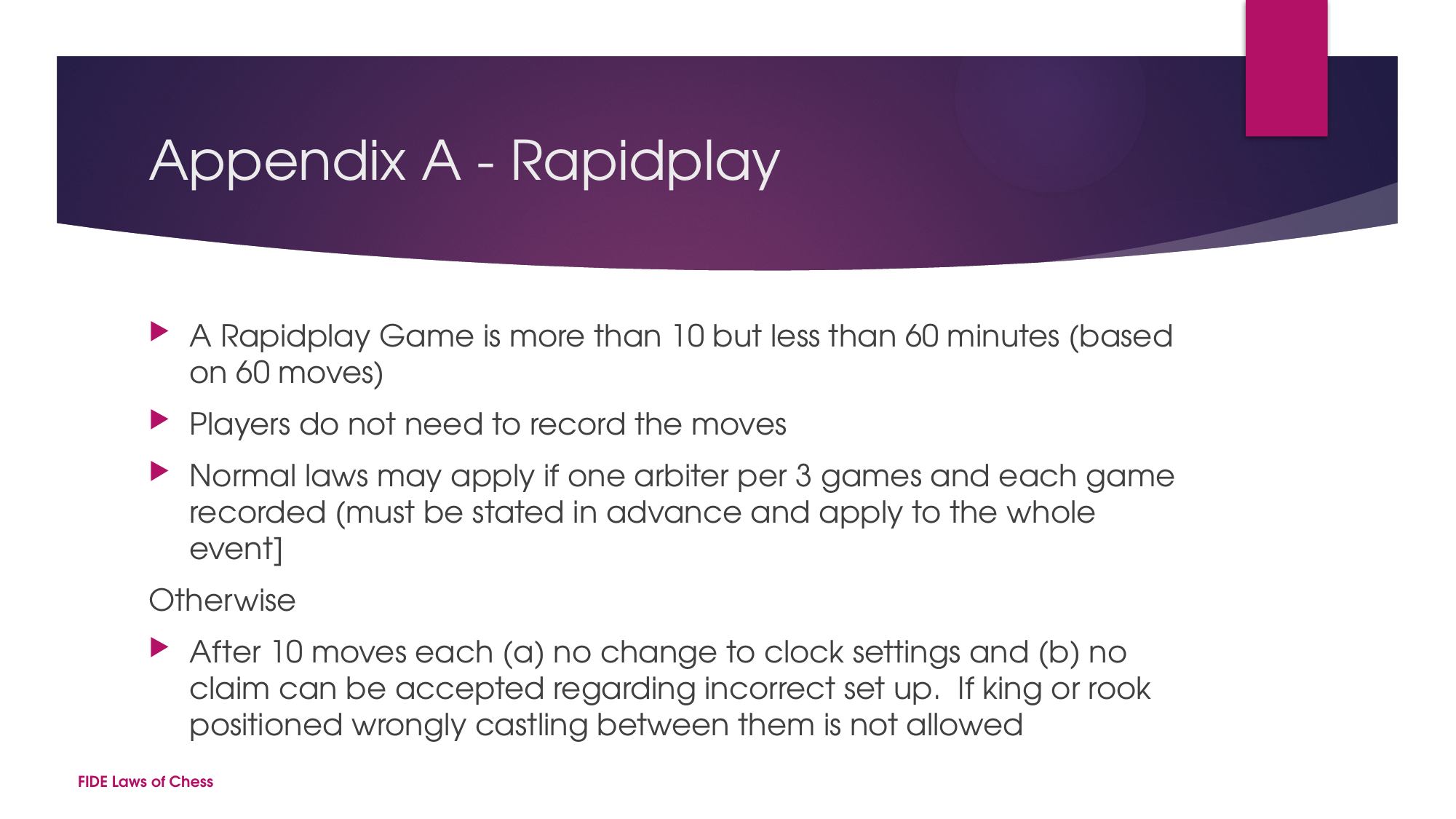

# Appendix A - Rapidplay
A Rapidplay Game is more than 10 but less than 60 minutes (based on 60 moves)
Players do not need to record the moves
Normal laws may apply if one arbiter per 3 games and each game recorded (must be stated in advance and apply to the whole event]
Otherwise
After 10 moves each (a) no change to clock settings and (b) no claim can be accepted regarding incorrect set up.  If king or rook positioned wrongly castling between them is not allowed

FIDE Laws of Chess